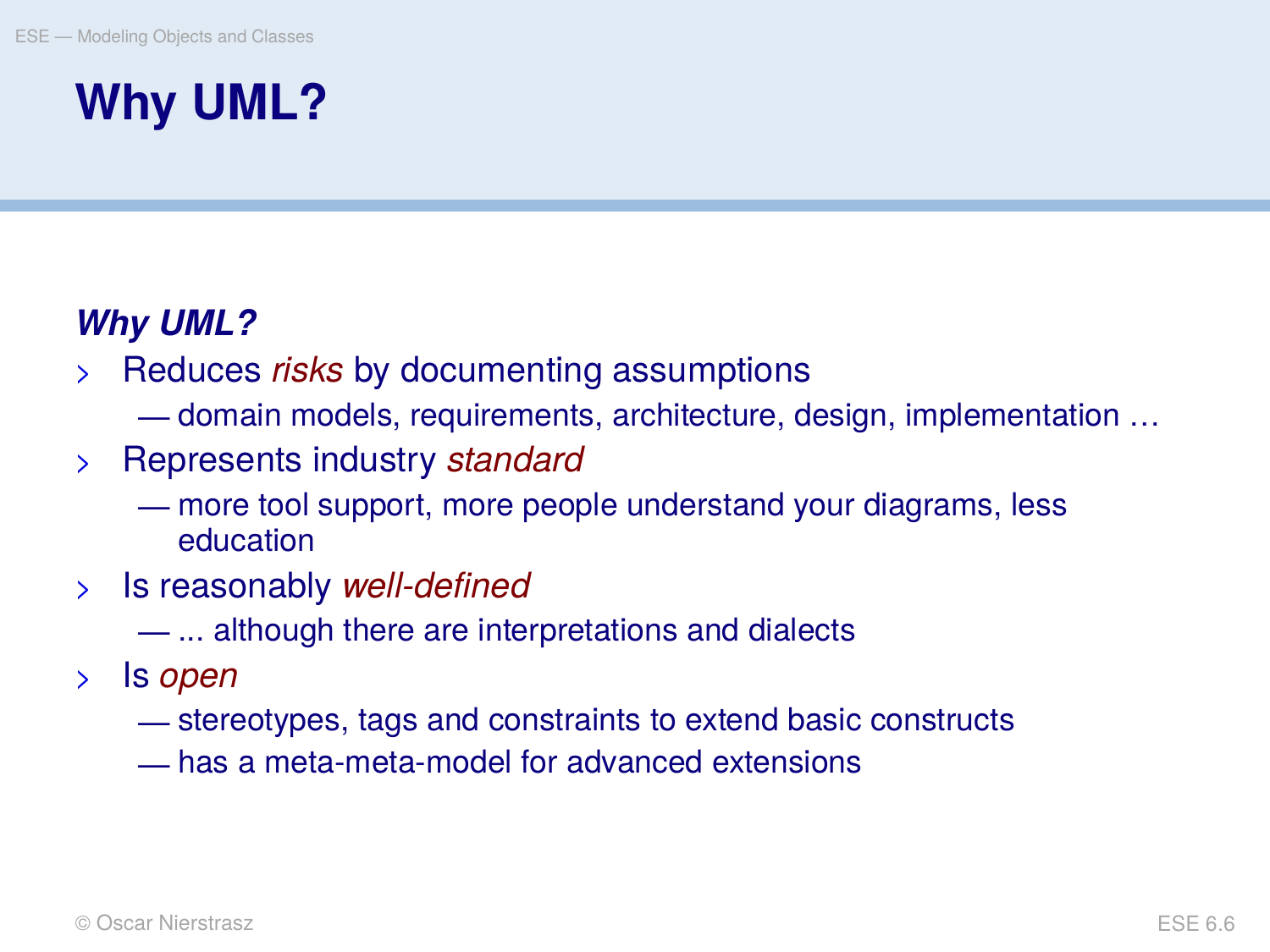

ESE — Modeling Objects and Classes
# Why UML?
Why UML?
Reduces risks by documenting assumptions
domain models, requirements, architecture, design, implementation …
Represents industry standard
more tool support, more people understand your diagrams, less education
Is reasonably well-defined
... although there are interpretations and dialects
Is open
stereotypes, tags and constraints to extend basic constructs
has a meta-meta-model for advanced extensions
© Oscar Nierstrasz
ESE 6.6